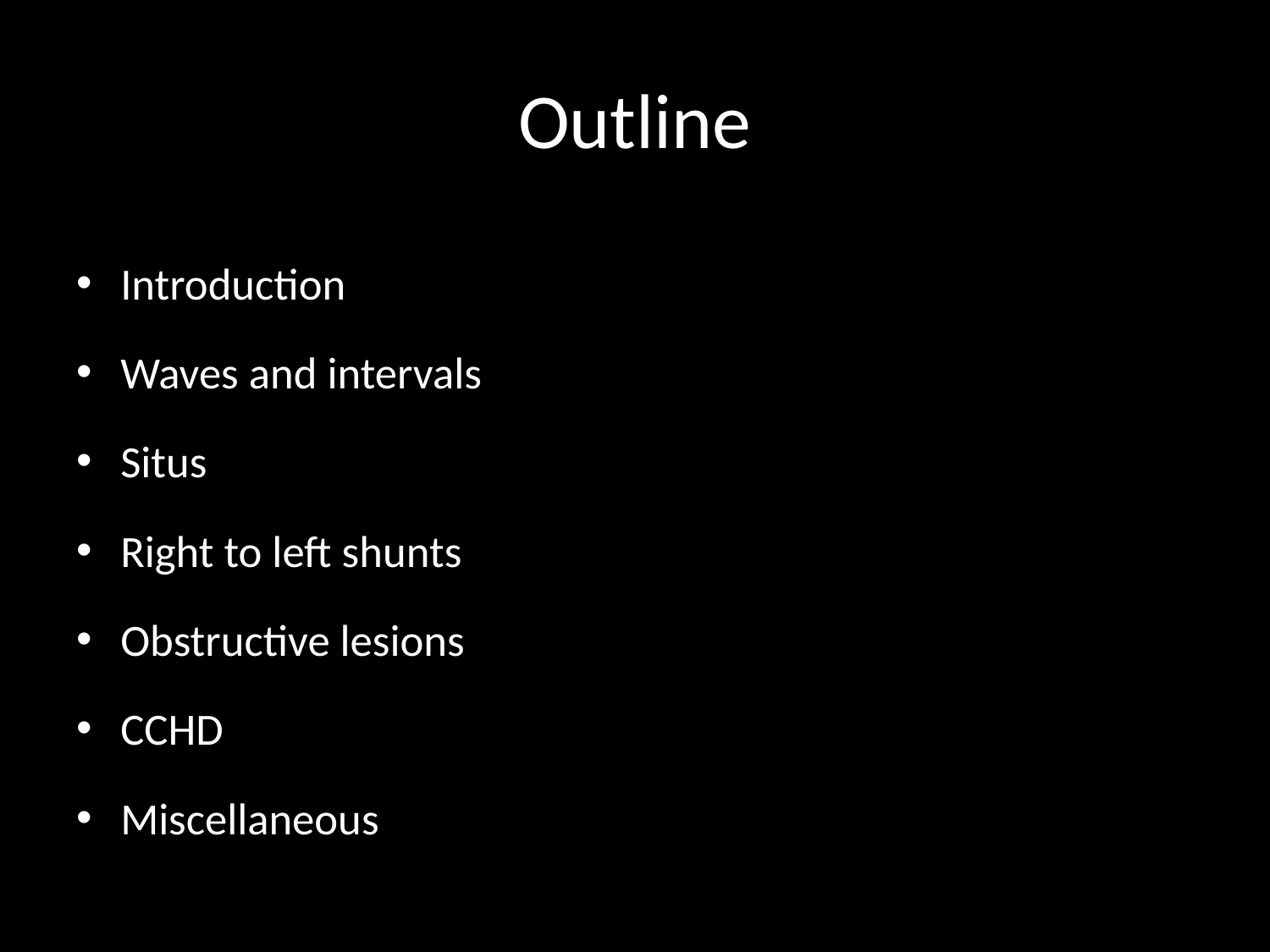

# Outline
Introduction
Waves and intervals
Situs
Right to left shunts
Obstructive lesions
CCHD
Miscellaneous